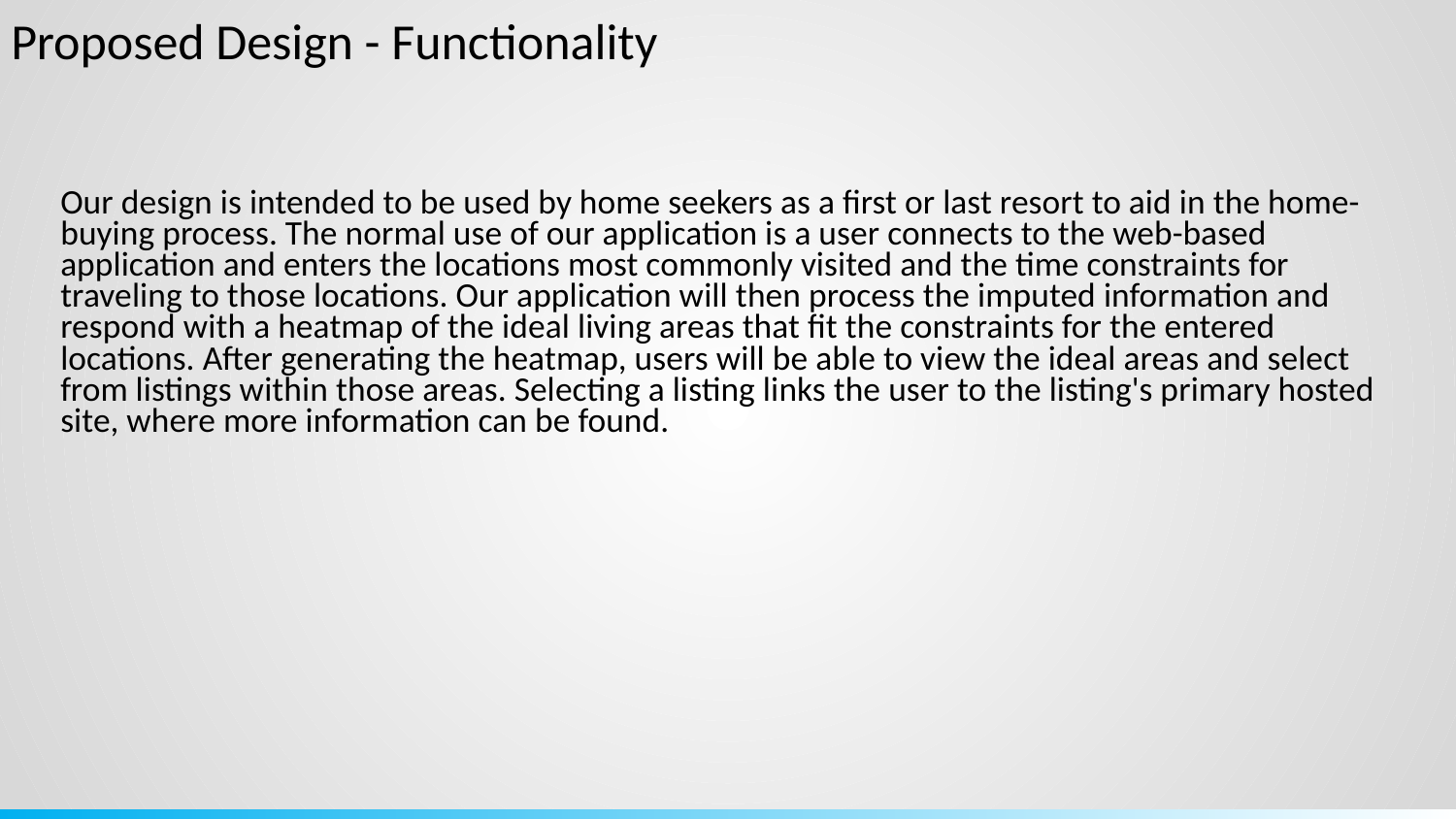

Proposed Design - Functionality
Our design is intended to be used by home seekers as a first or last resort to aid in the home-buying process. The normal use of our application is a user connects to the web-based application and enters the locations most commonly visited and the time constraints for traveling to those locations. Our application will then process the imputed information and respond with a heatmap of the ideal living areas that fit the constraints for the entered locations. After generating the heatmap, users will be able to view the ideal areas and select from listings within those areas. Selecting a listing links the user to the listing's primary hosted site, where more information can be found.